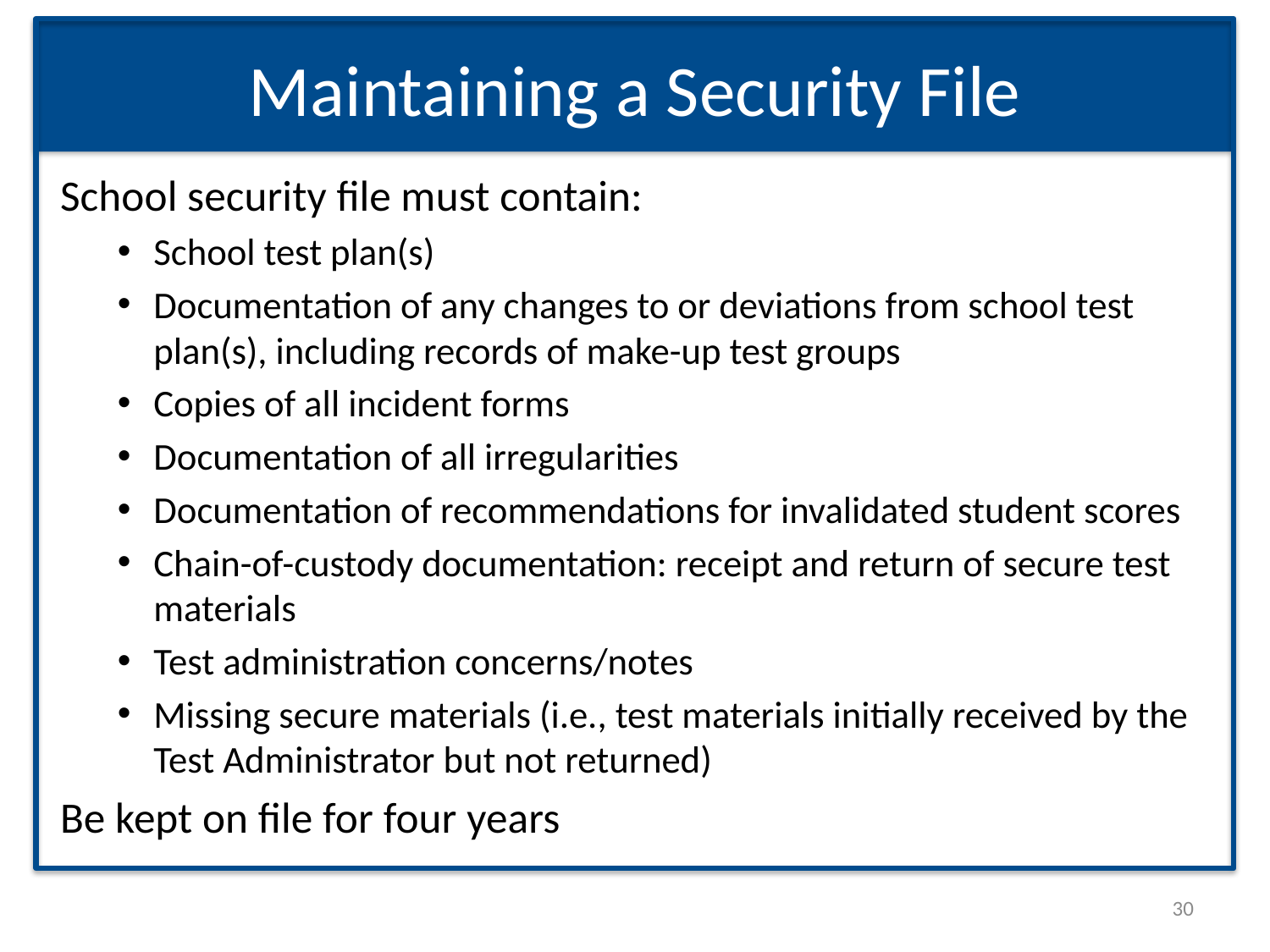

# Maintaining a Security File
School security file must contain:
School test plan(s)
Documentation of any changes to or deviations from school test plan(s), including records of make-up test groups
Copies of all incident forms
Documentation of all irregularities
Documentation of recommendations for invalidated student scores
Chain-of-custody documentation: receipt and return of secure test materials
Test administration concerns/notes
Missing secure materials (i.e., test materials initially received by the Test Administrator but not returned)
Be kept on file for four years

30